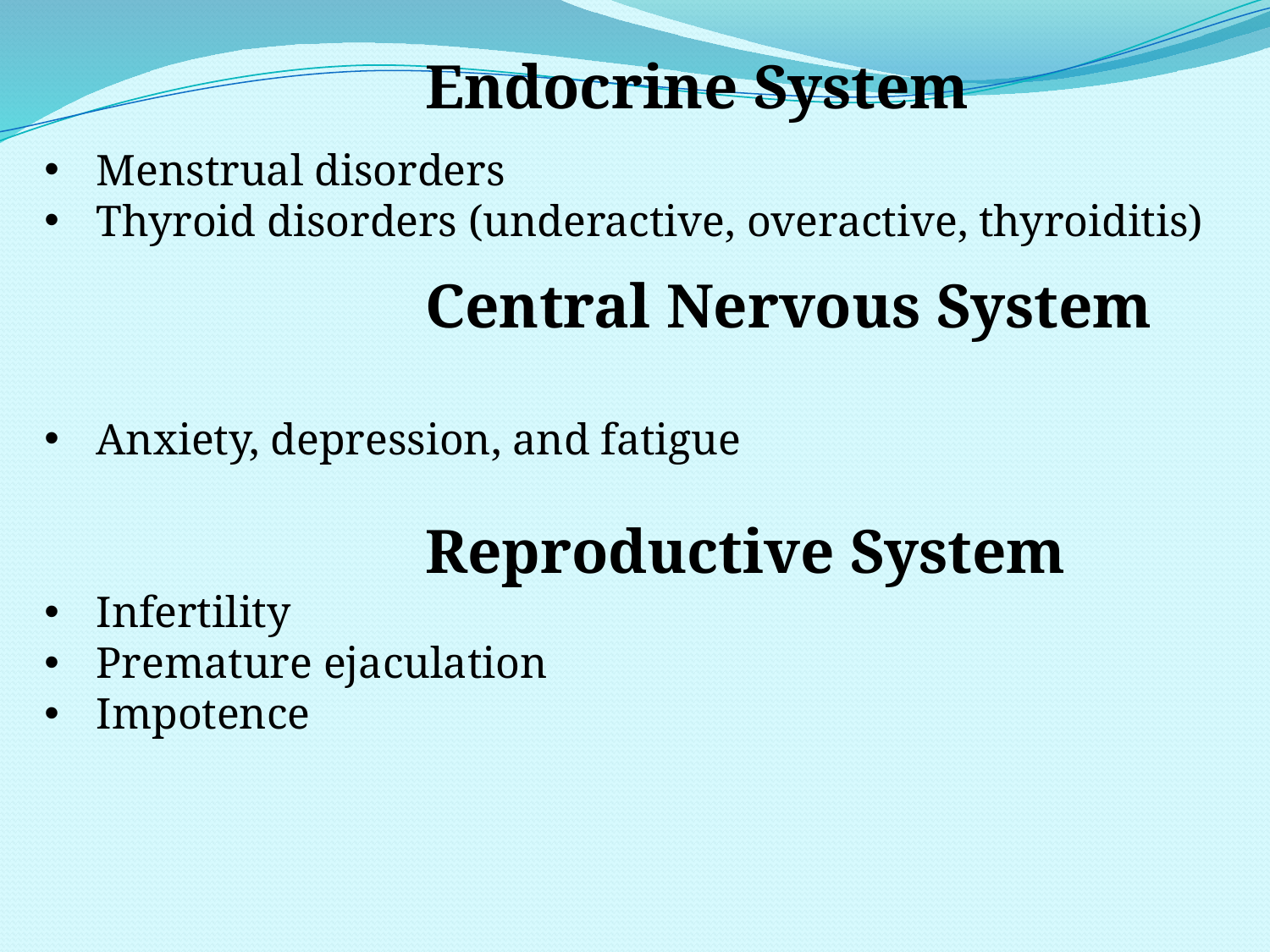

Endocrine System

  Menstrual disorders
  Thyroid disorders (underactive, overactive, thyroiditis)

			Central Nervous System

  Anxiety, depression, and fatigue

			Reproductive System
  Infertility
  Premature ejaculation
  Impotence